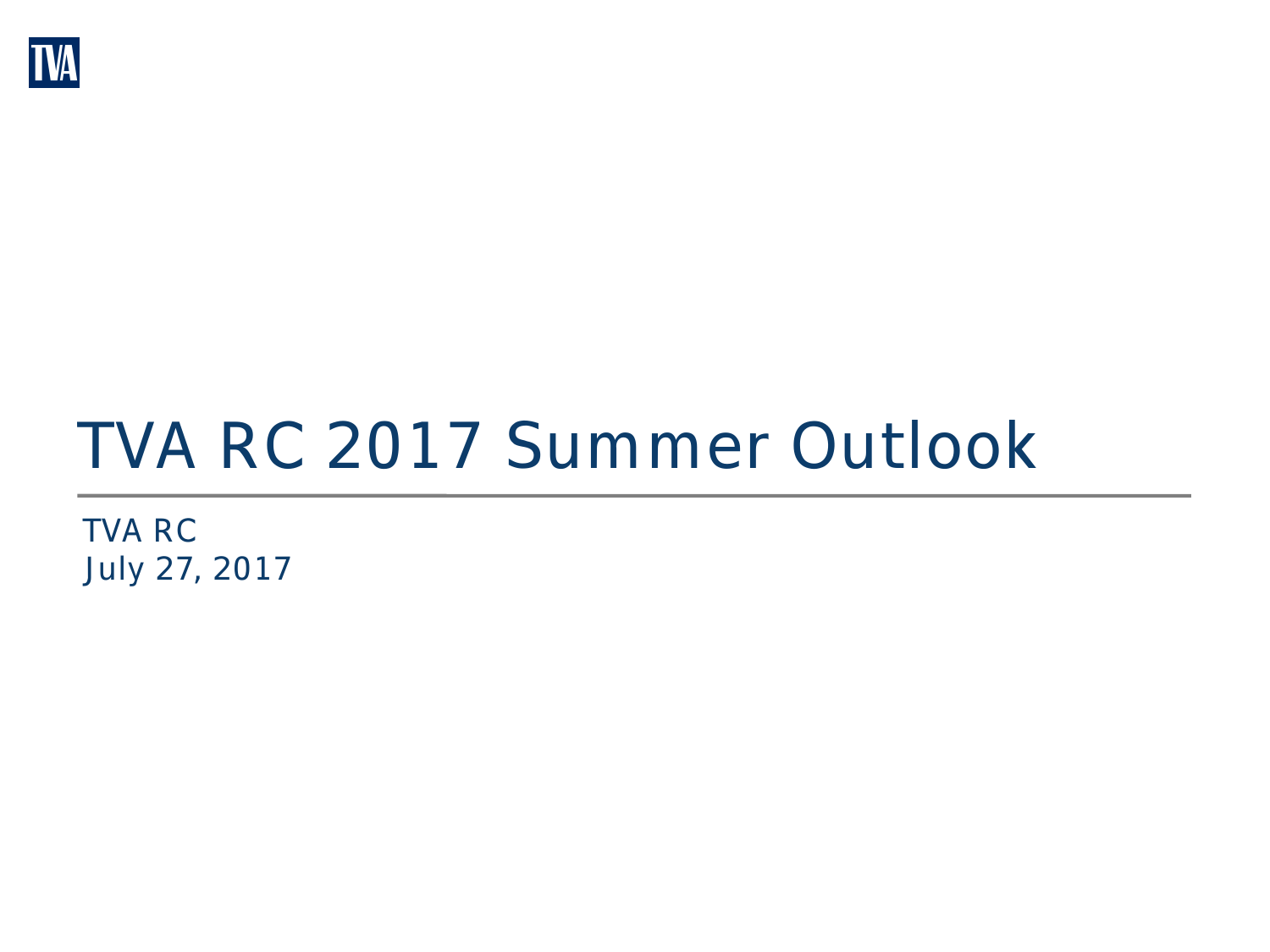

# TVA RC 2017 Summer Outlook
TVA RC
July 27, 2017